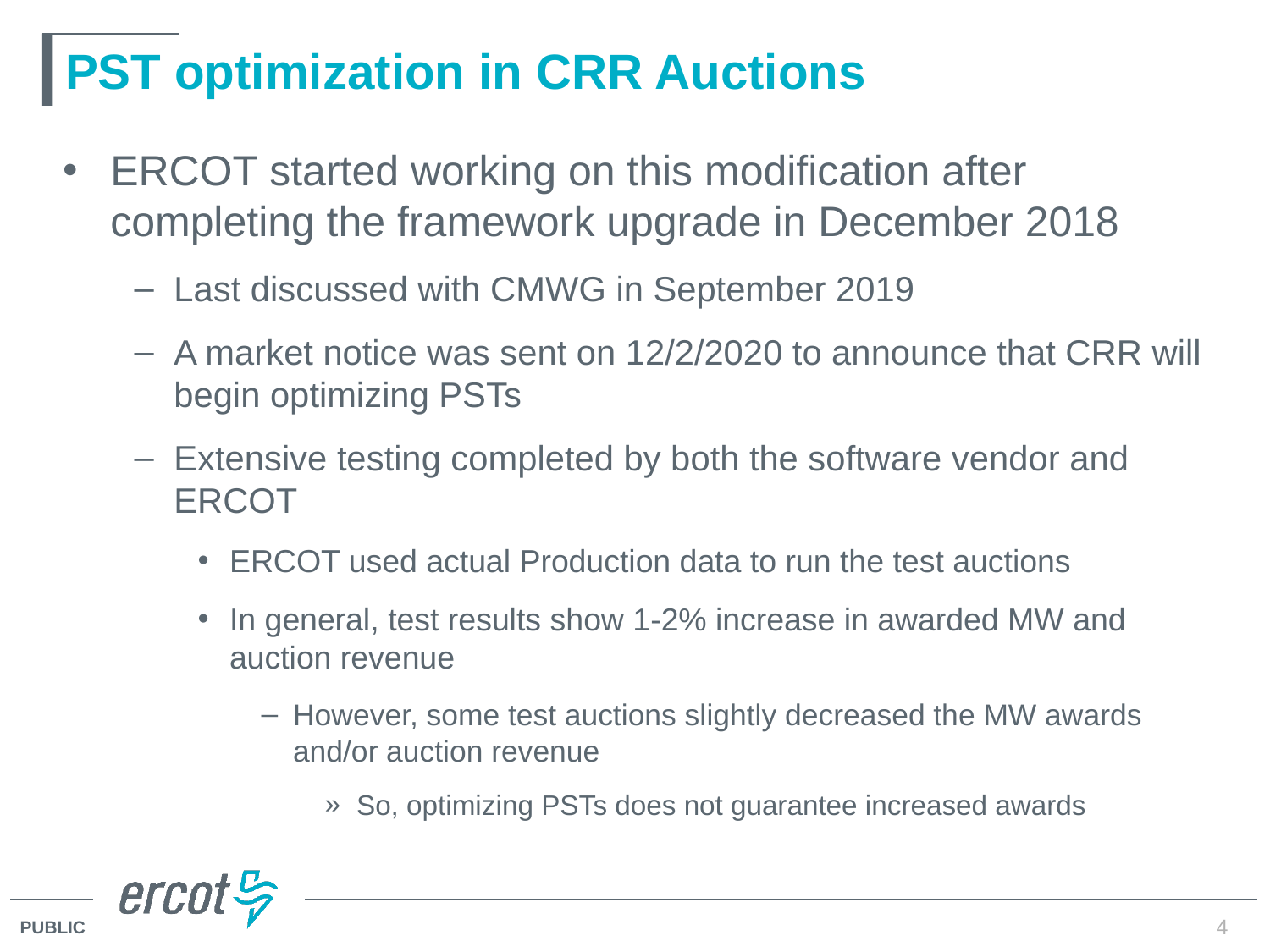

# PST optimization in CRR Auctions
ERCOT started working on this modification after completing the framework upgrade in December 2018
Last discussed with CMWG in September 2019
A market notice was sent on 12/2/2020 to announce that CRR will begin optimizing PSTs
Extensive testing completed by both the software vendor and ERCOT
ERCOT used actual Production data to run the test auctions
In general, test results show 1-2% increase in awarded MW and auction revenue
However, some test auctions slightly decreased the MW awards and/or auction revenue
So, optimizing PSTs does not guarantee increased awards

4